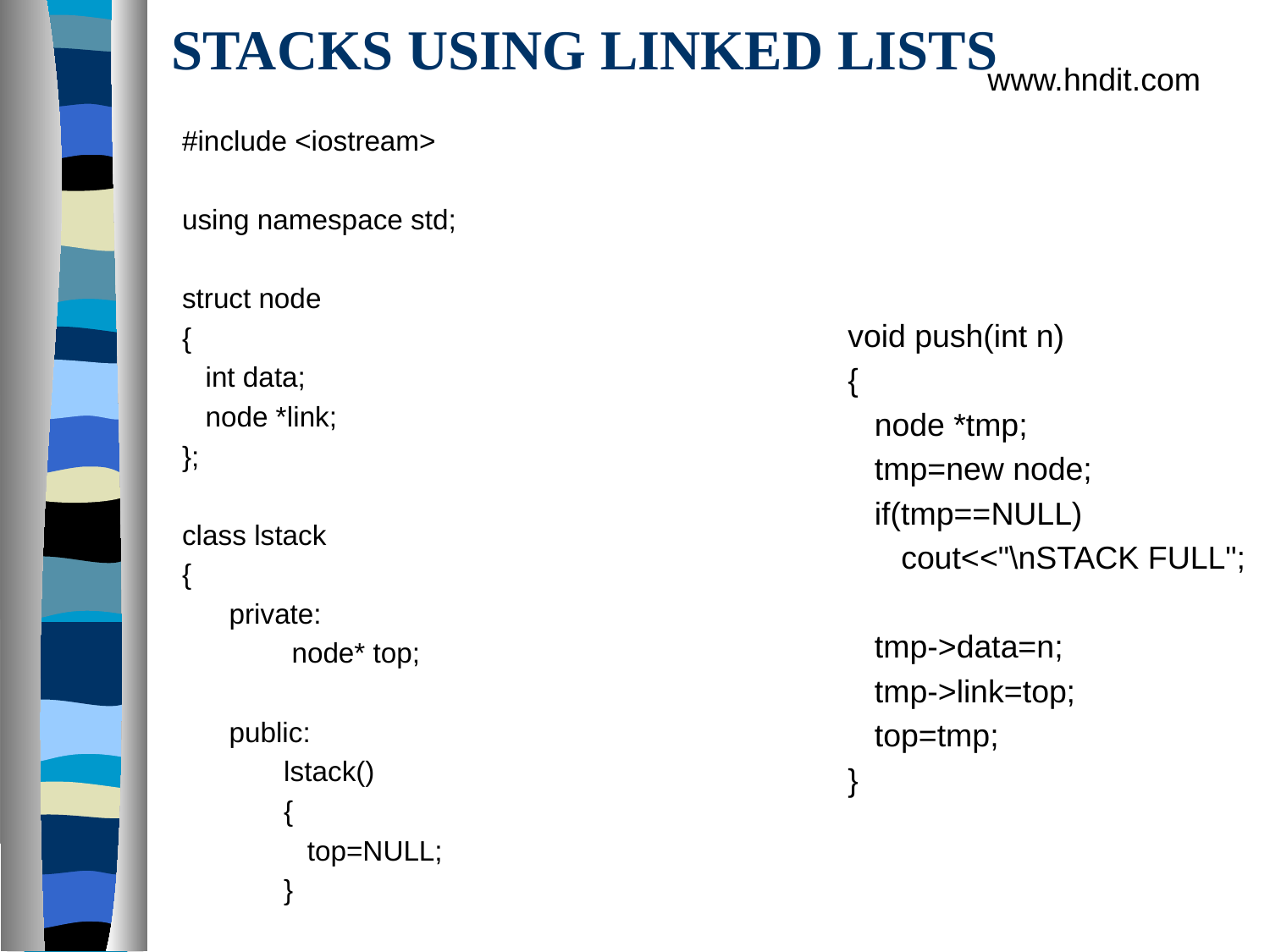

# STACKS USING LINKED LISTS
www.hndit.com
#include <iostream>

using namespace std;

struct node
{
   int data;
   node *link;
};

class lstack
{
      private:
              node* top;

      public:
             lstack()
             {
                top=NULL;
             }

             void push(int n)
             {
                node *tmp;
                tmp=new node;
                if(tmp==NULL)
                   cout<<"\nSTACK FULL";

                tmp->data=n;
                tmp->link=top;
                top=tmp;
             }